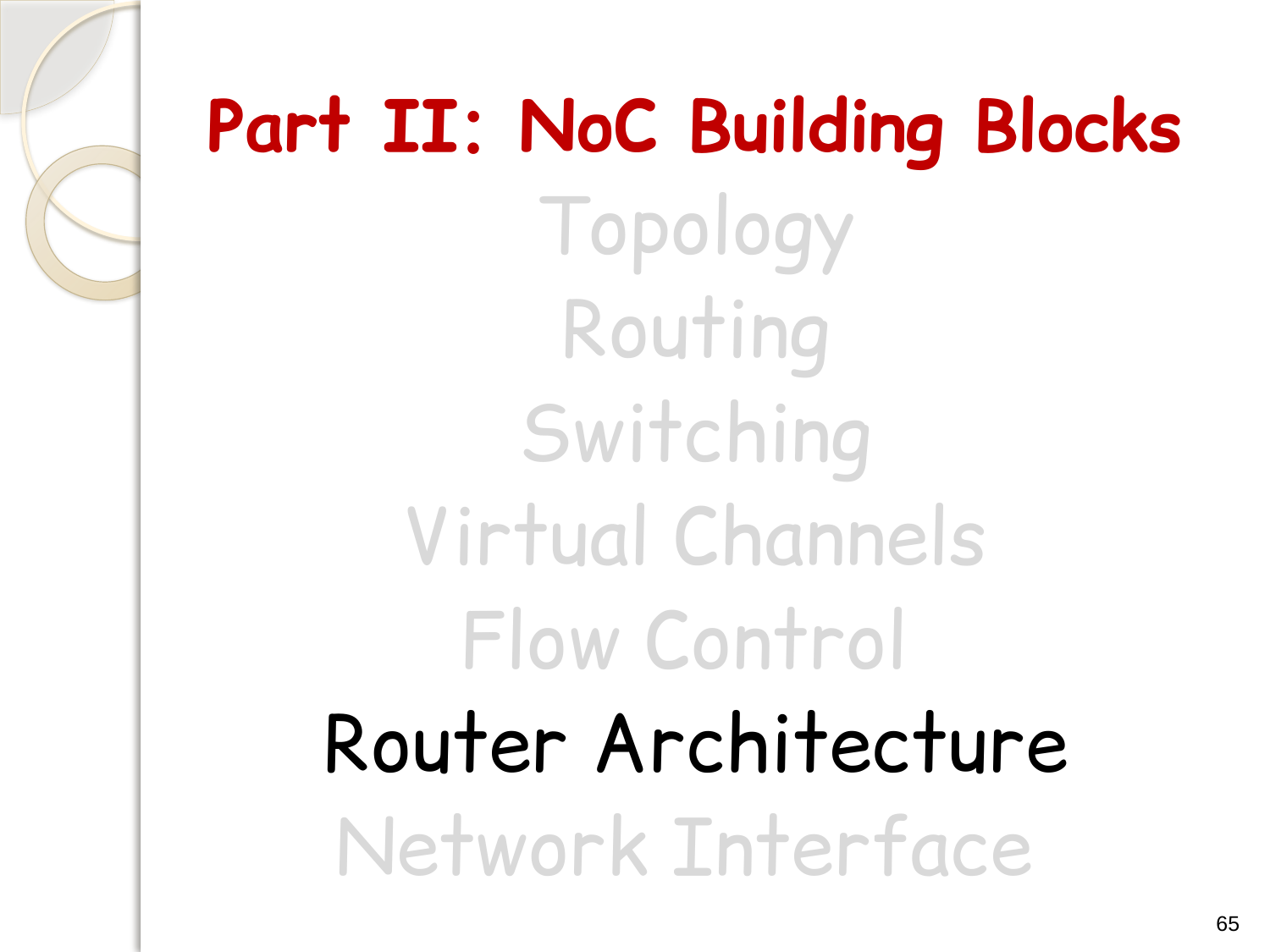

Part II: NoC Building Blocks
Topology
Routing
Switching
Virtual Channels
Flow Control
Router Architecture
Network Interface

65